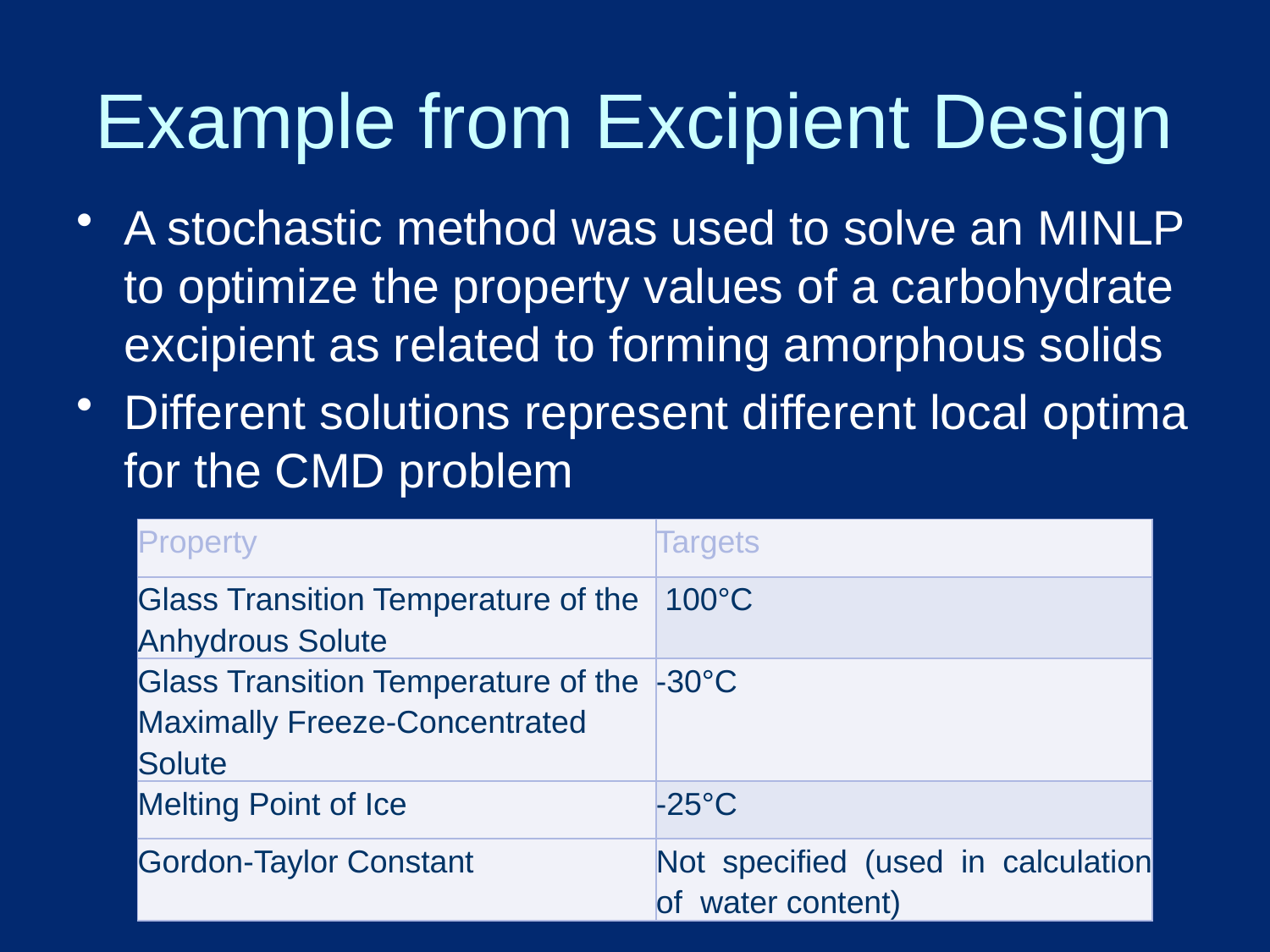

# Example from Excipient Design
A stochastic method was used to solve an MINLP to optimize the property values of a carbohydrate excipient as related to forming amorphous solids
Different solutions represent different local optima for the CMD problem

| Property | Targets |
| --- | --- |
| Glass Transition Temperature of the Anhydrous Solute | 100°C |
| Glass Transition Temperature of the Maximally Freeze-Concentrated Solute | -30°C |
| Melting Point of Ice | -25°C |
| Gordon-Taylor Constant | Not specified (used in calculation of water content) |